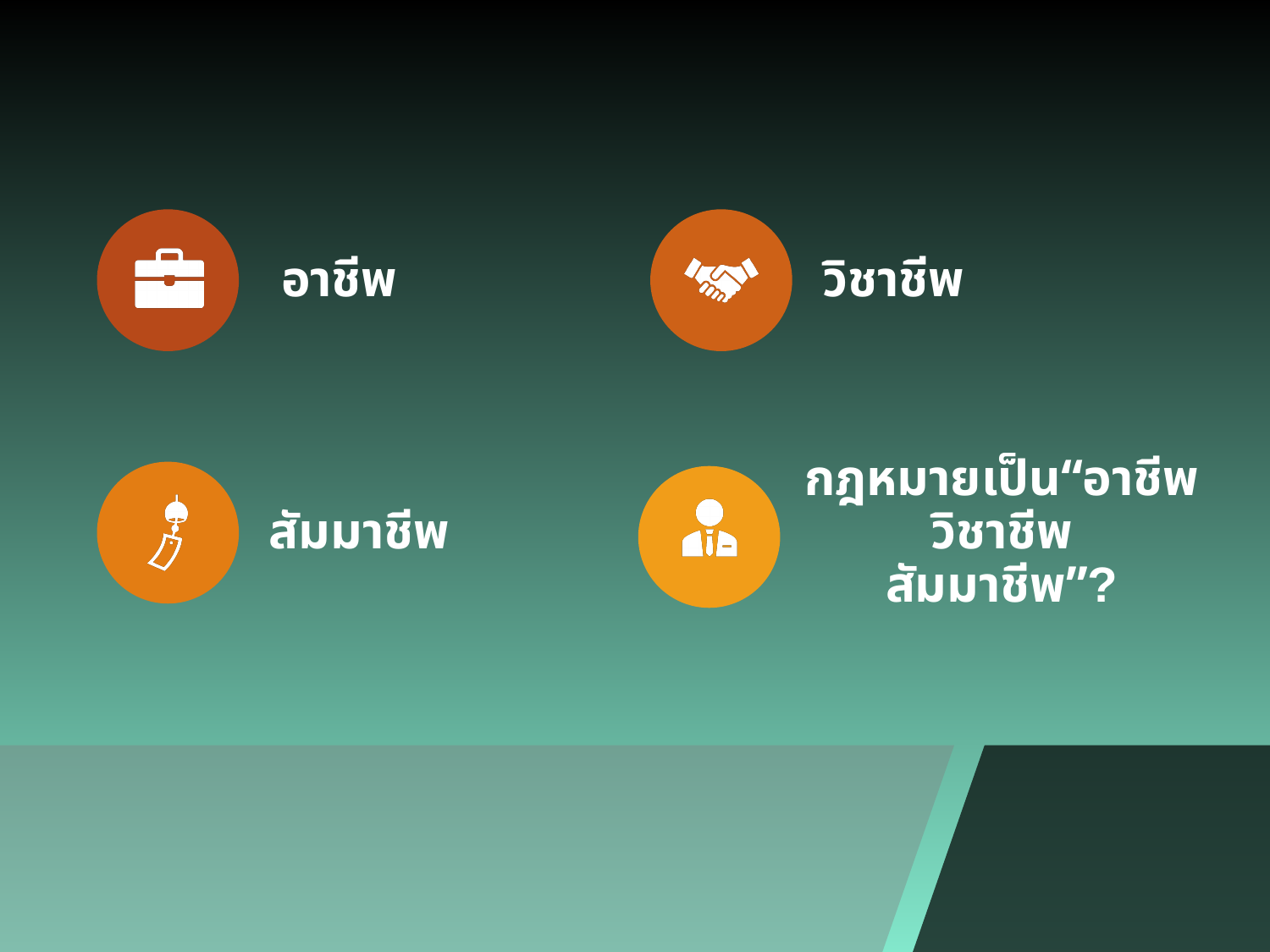

อาชีพ
วิชาชีพ
สัมมาชีพ
กฎหมายเป็น“อาชีพ  วิชาชีพ  สัมมาชีพ”?